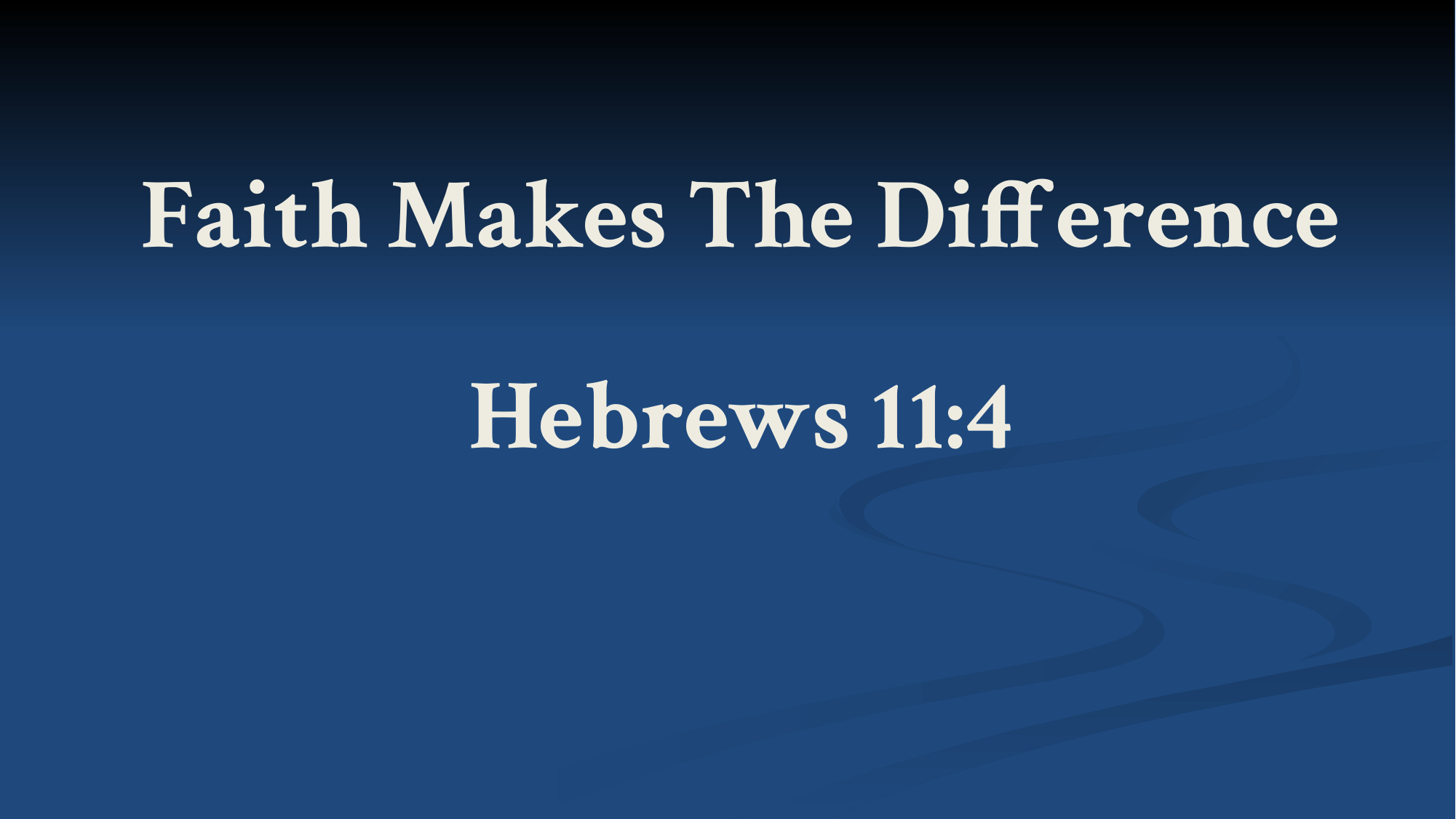

# Faith Makes The Difference Hebrews 11:4